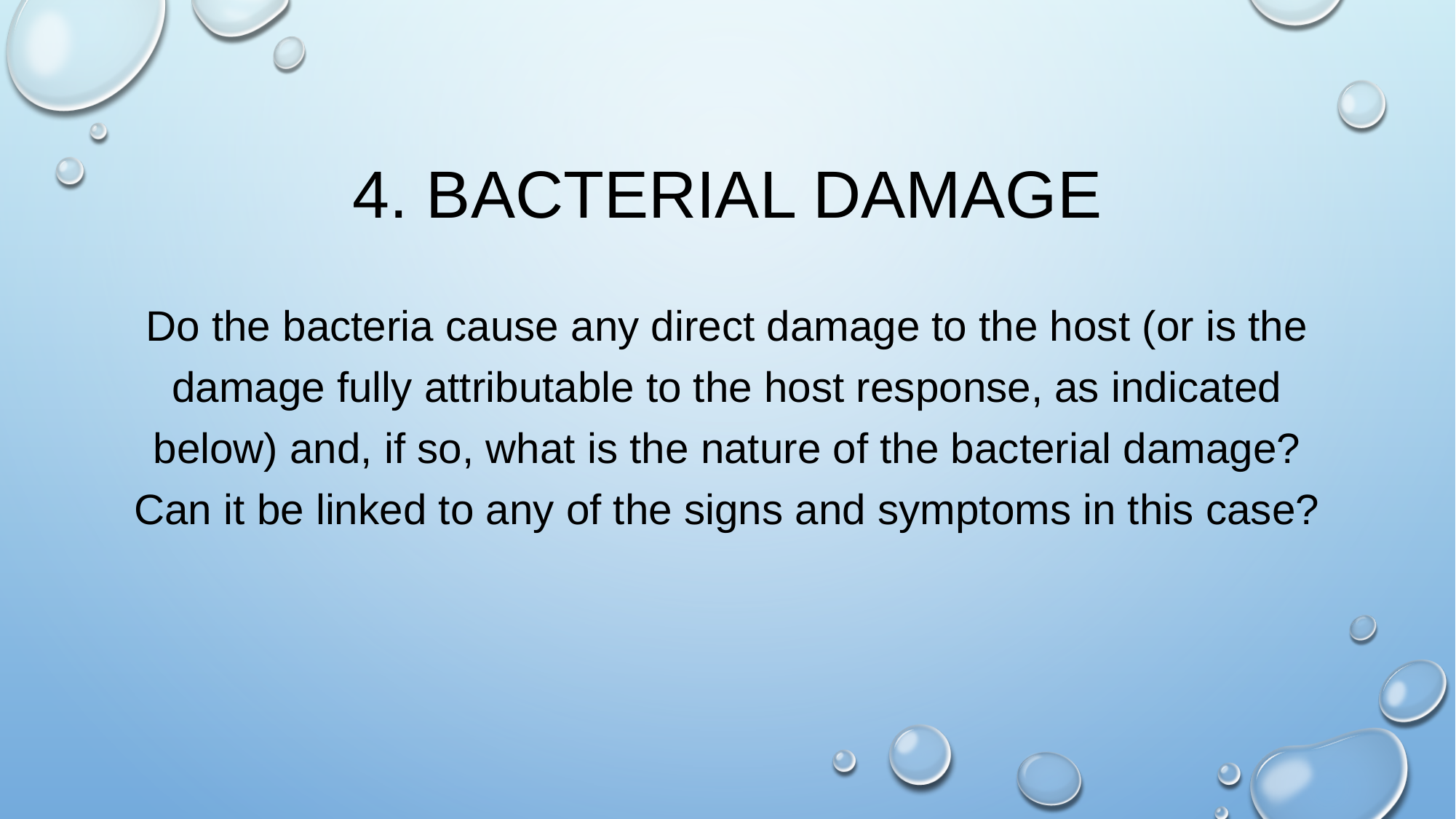

# 4. Bacterial damage
Do the bacteria cause any direct damage to the host (or is the damage fully attributable to the host response, as indicated below) and, if so, what is the nature of the bacterial damage? Can it be linked to any of the signs and symptoms in this case?